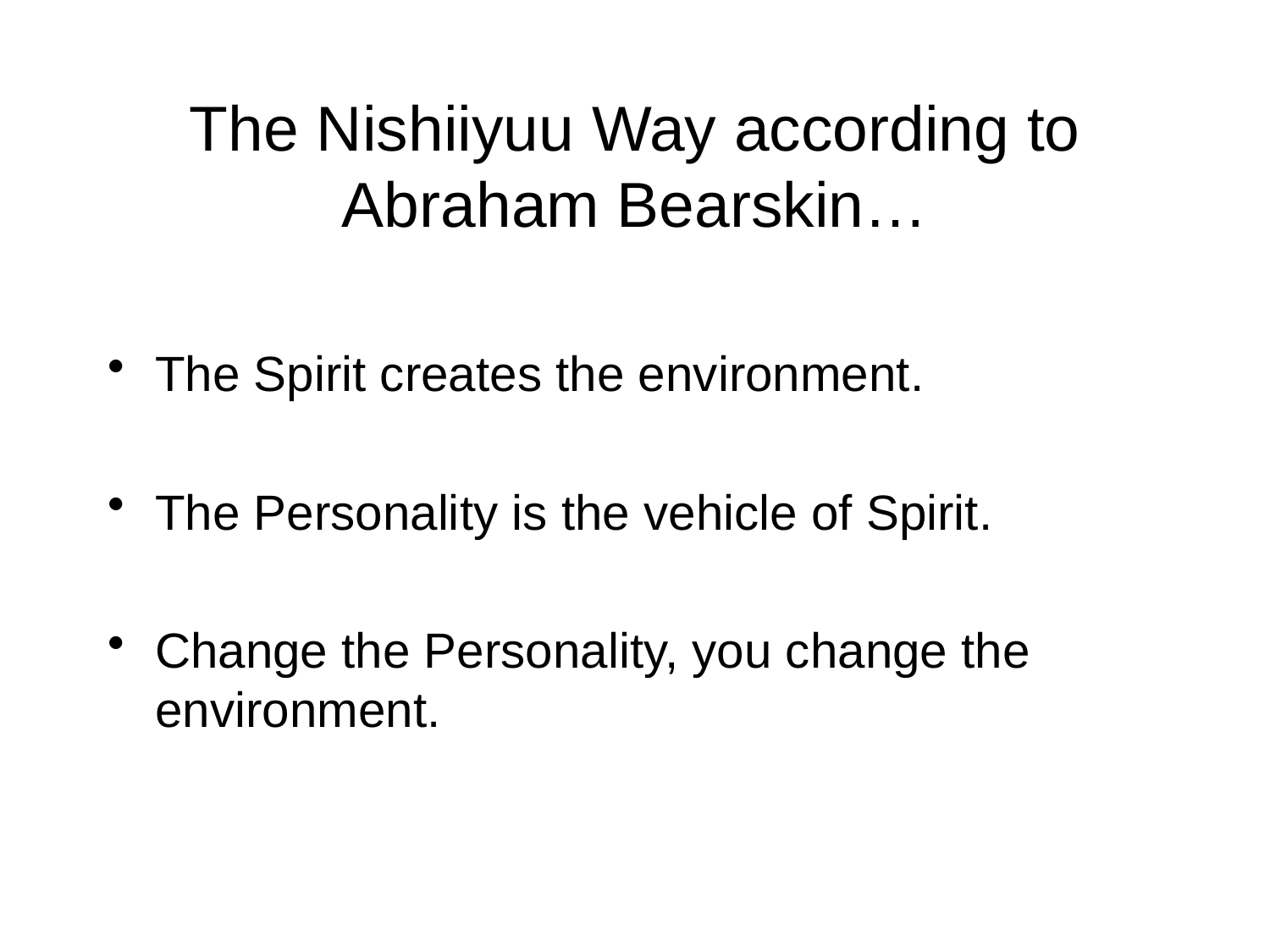

# The Nishiiyuu Way according to Abraham Bearskin…
The Spirit creates the environment.

The Personality is the vehicle of Spirit.

Change the Personality, you change the environment.